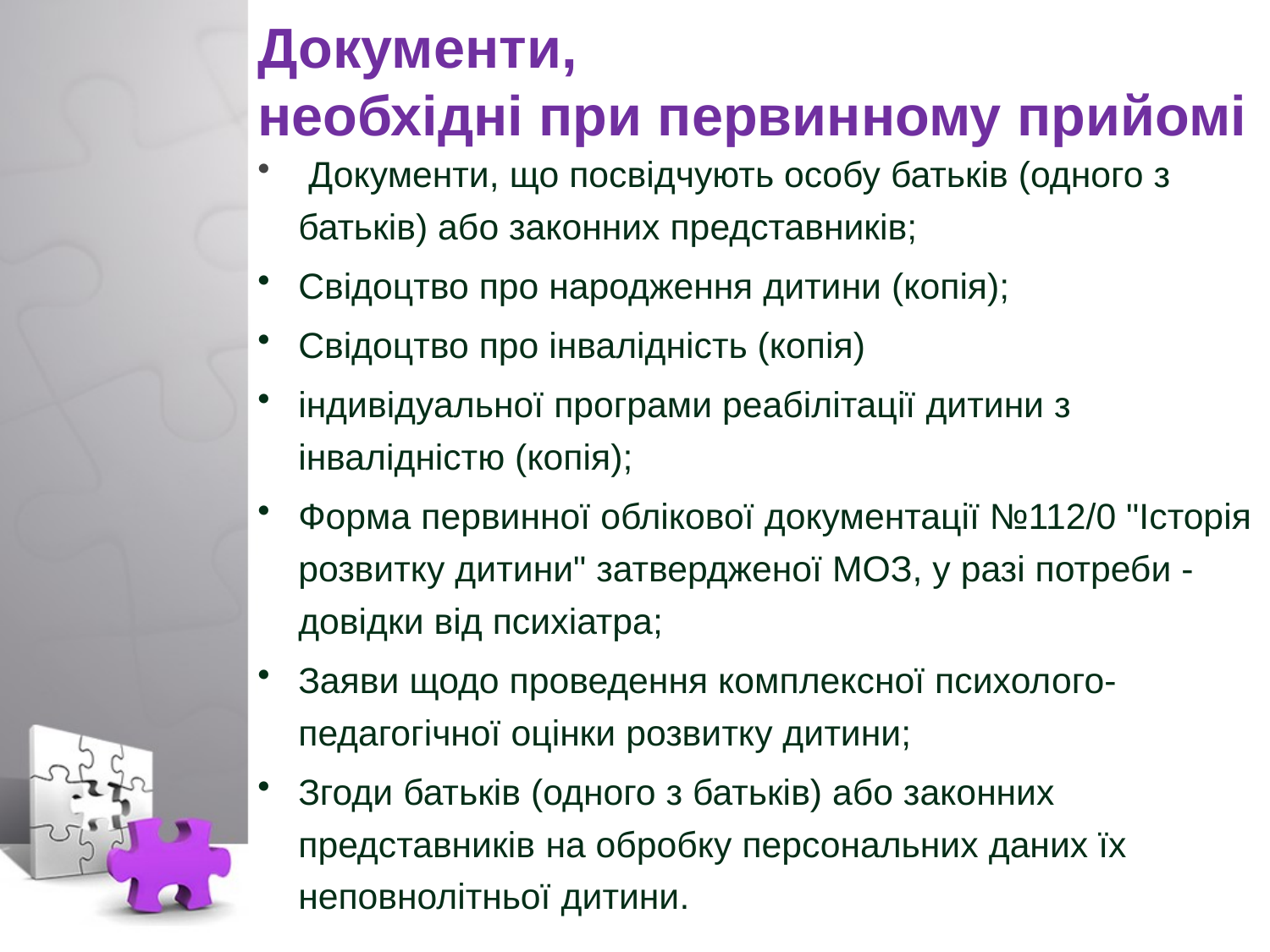

# Документи, необхідні при первинному прийомі
 Документи, що посвідчують особу батьків (одного з батьків) або законних представників;
Свідоцтво про народження дитини (копія);
Свідоцтво про інвалідність (копія)
індивідуальної програми реабілітації дитини з інвалідністю (копія);
Форма первинної облікової документації №112/0 "Історія розвитку дитини" затвердженої МОЗ, у разі потреби - довідки від психіатра;
Заяви щодо проведення комплексної психолого-педагогічної оцінки розвитку дитини;
Згоди батьків (одного з батьків) або законних представників на обробку персональних даних їх неповнолітньої дитини.